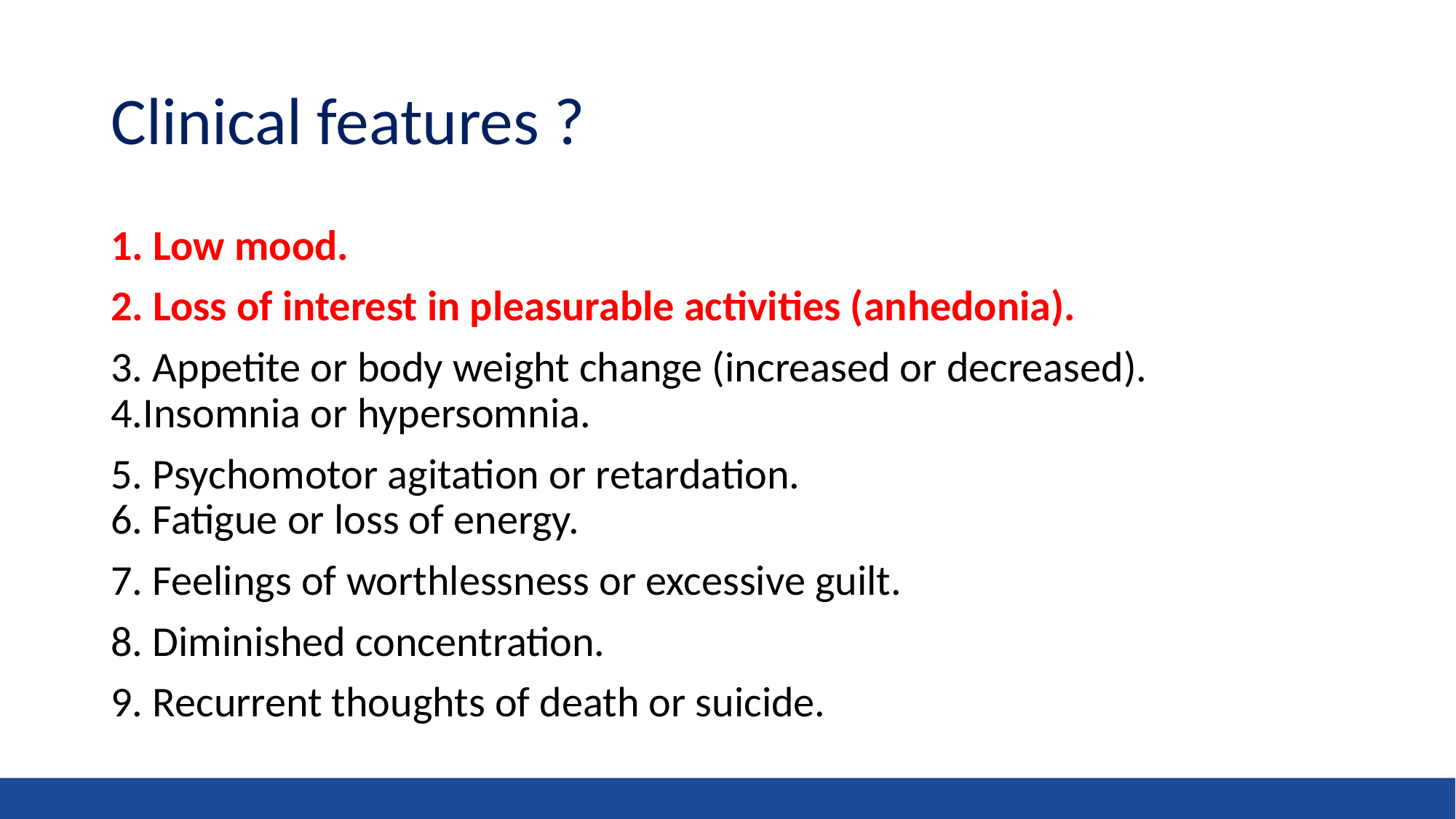

# Clinical features ?
1. Low mood.
2. Loss of interest in pleasurable activities (anhedonia).
3. Appetite or body weight change (increased or decreased).
4.Insomnia or hypersomnia.
5. Psychomotor agitation or retardation.
6. Fatigue or loss of energy.
7. Feelings of worthlessness or excessive guilt.
8. Diminished concentration.
9. Recurrent thoughts of death or suicide.